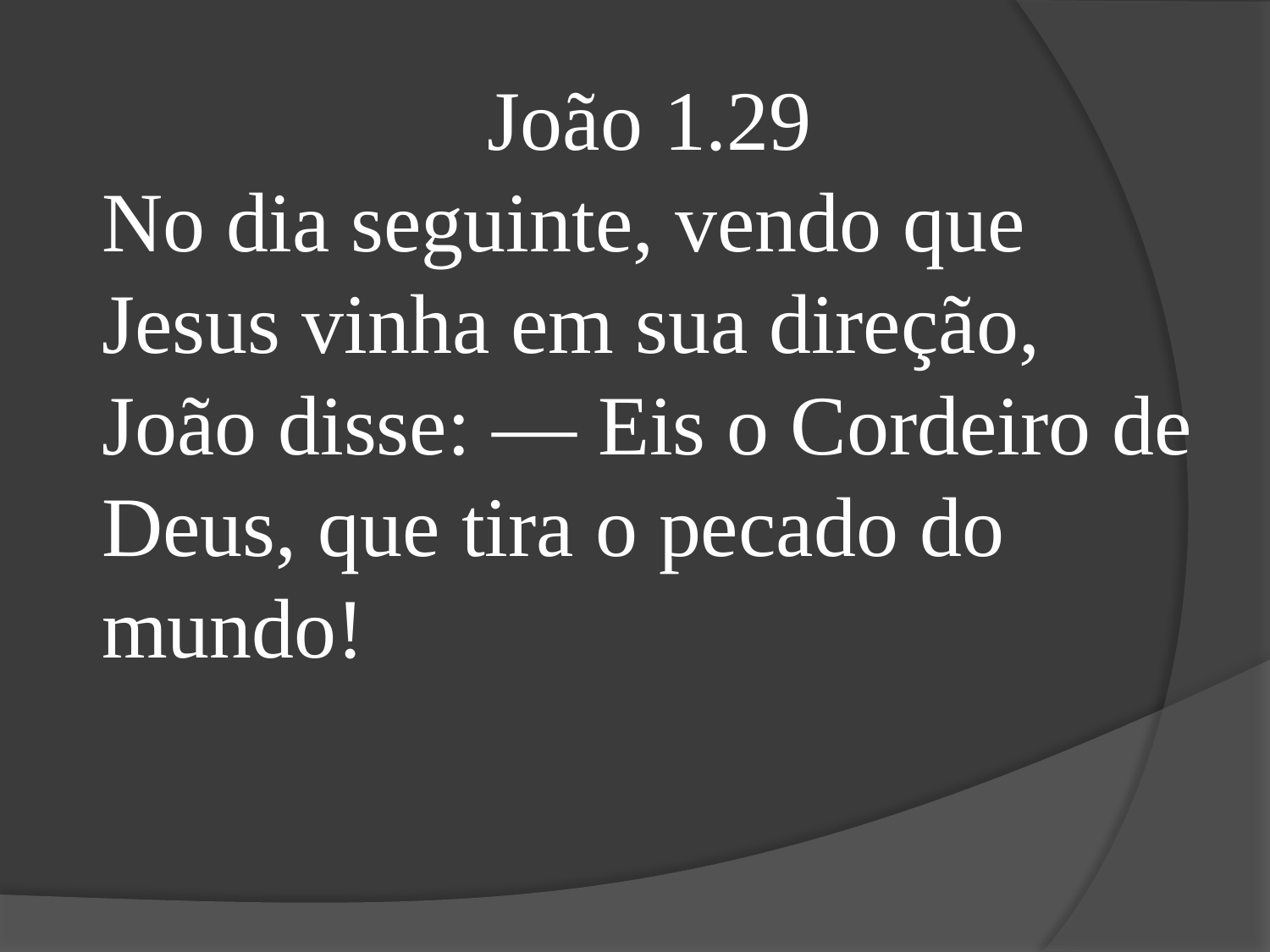

João 1.29
No dia seguinte, vendo que Jesus vinha em sua direção, João disse: — Eis o Cordeiro de Deus, que tira o pecado do mundo!